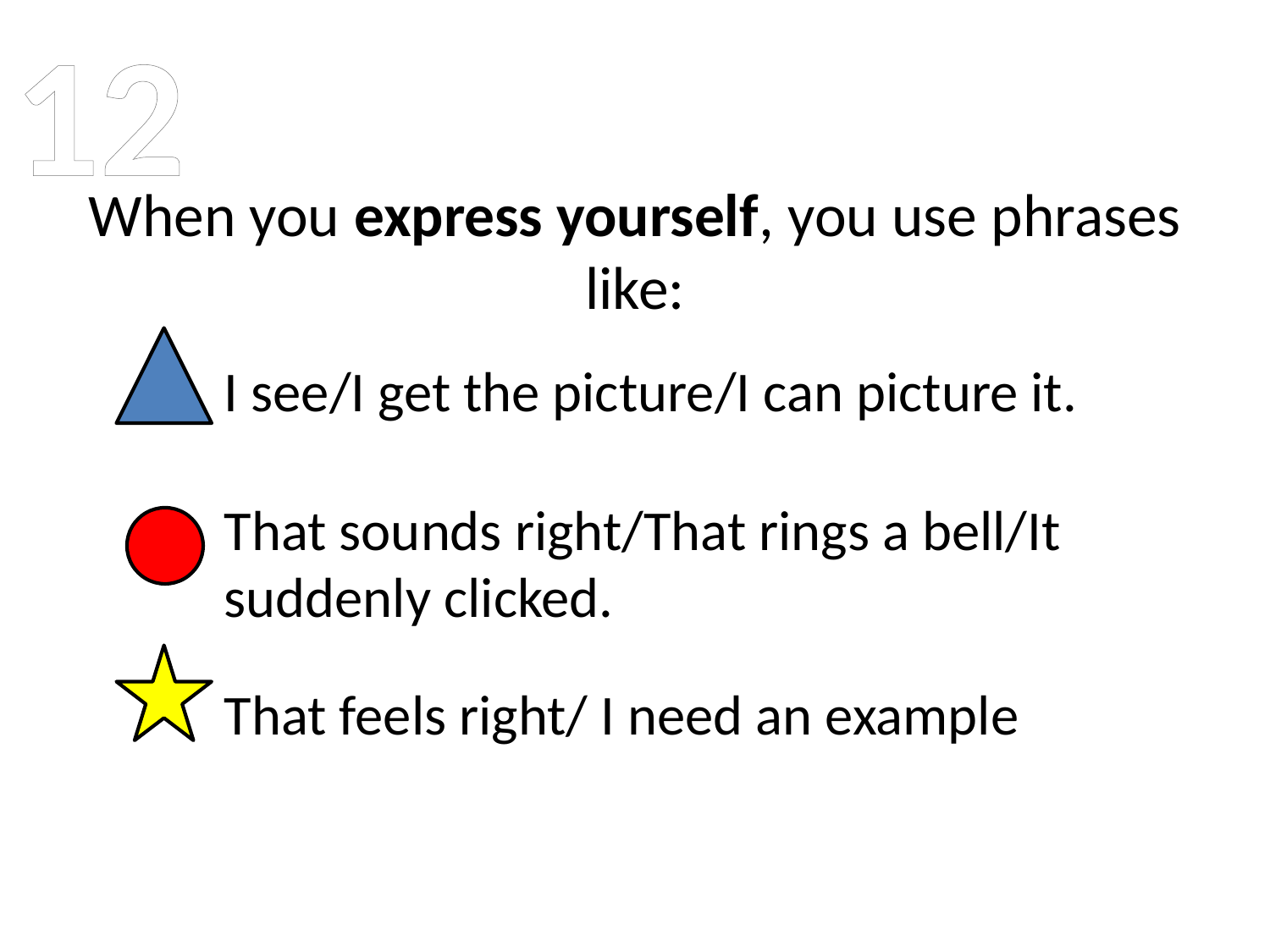

12
# When you express yourself, you use phrases like:

I see/I get the picture/I can picture it.

That sounds right/That rings a bell/It suddenly clicked.

That feels right/ I need an example